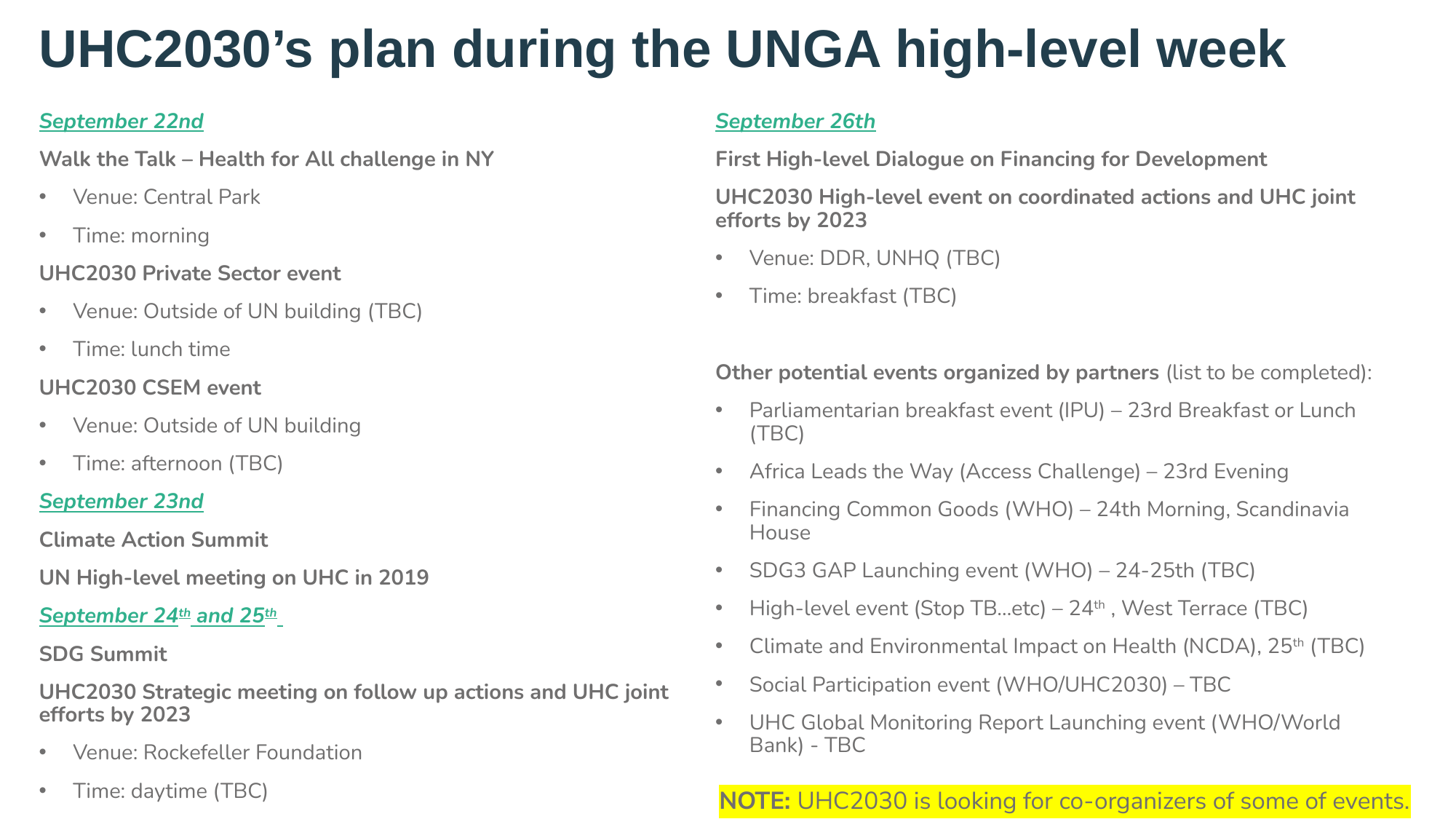

UHC2030’s plan during the UNGA high-level week
September 22nd
Walk the Talk – Health for All challenge in NY
Venue: Central Park
Time: morning
UHC2030 Private Sector event
Venue: Outside of UN building (TBC)
Time: lunch time
UHC2030 CSEM event
Venue: Outside of UN building
Time: afternoon (TBC)
September 23nd
Climate Action Summit
UN High‐level meeting on UHC in 2019
September 24th and 25th
SDG Summit
UHC2030 Strategic meeting on follow up actions and UHC joint efforts by 2023
Venue: Rockefeller Foundation
Time: daytime (TBC)
September 26th
First High‐level Dialogue on Financing for Development
UHC2030 High‐level event on coordinated actions and UHC joint efforts by 2023
Venue: DDR, UNHQ (TBC)
Time: breakfast (TBC)

Other potential events organized by partners (list to be completed):
Parliamentarian breakfast event (IPU) – 23rd Breakfast or Lunch (TBC)
Africa Leads the Way (Access Challenge) – 23rd Evening
Financing Common Goods (WHO) – 24th Morning, Scandinavia House
SDG3 GAP Launching event (WHO) – 24‐25th (TBC)
High-level event (Stop TB…etc) – 24th , West Terrace (TBC)
Climate and Environmental Impact on Health (NCDA), 25th (TBC)
Social Participation event (WHO/UHC2030) – TBC
UHC Global Monitoring Report Launching event (WHO/World Bank) ‐ TBC
NOTE: UHC2030 is looking for co-organizers of some of events.